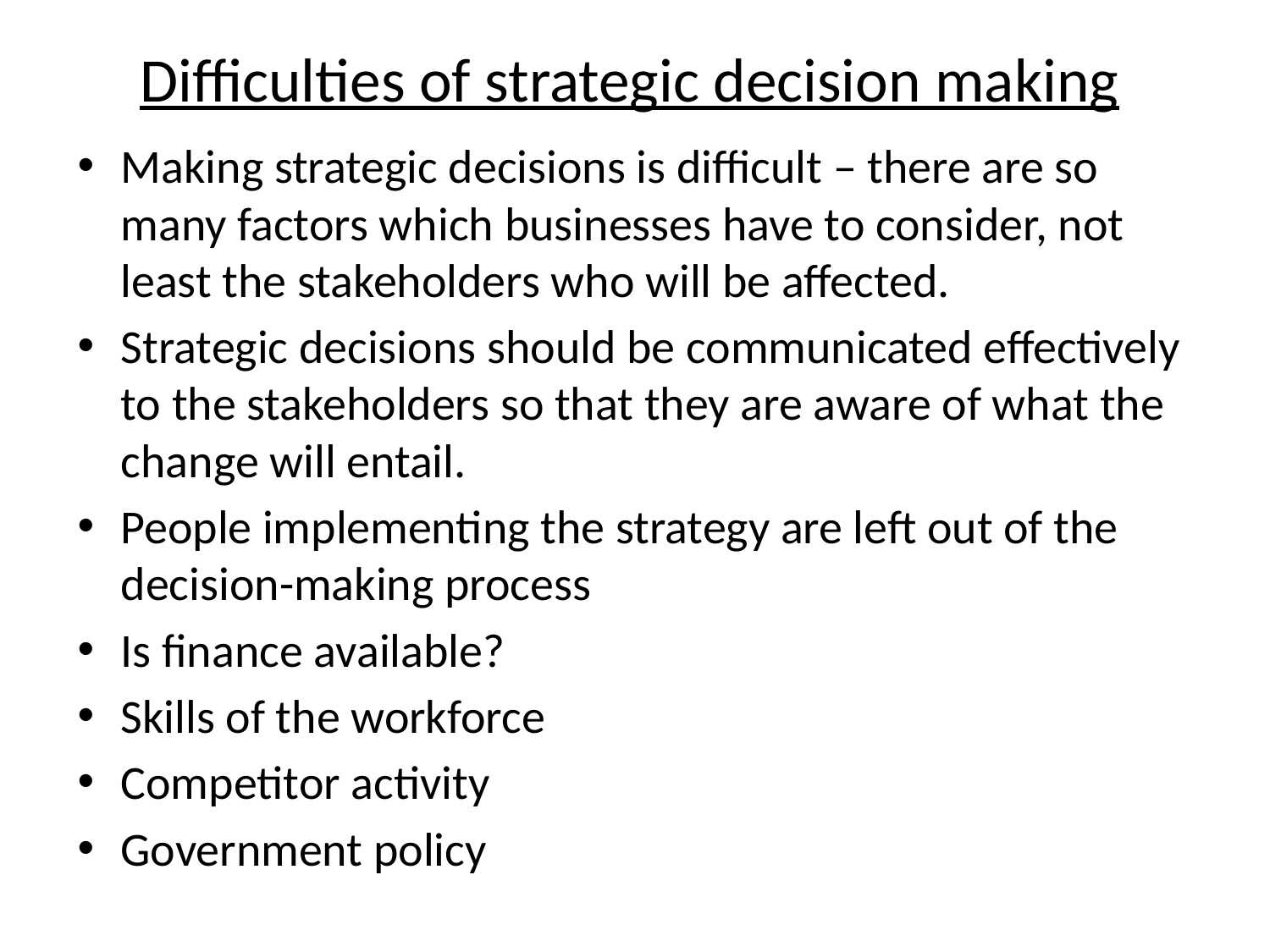

# Difficulties of strategic decision making
Making strategic decisions is difficult – there are so many factors which businesses have to consider, not least the stakeholders who will be affected.
Strategic decisions should be communicated effectively to the stakeholders so that they are aware of what the change will entail.
People implementing the strategy are left out of the decision-making process
Is finance available?
Skills of the workforce
Competitor activity
Government policy